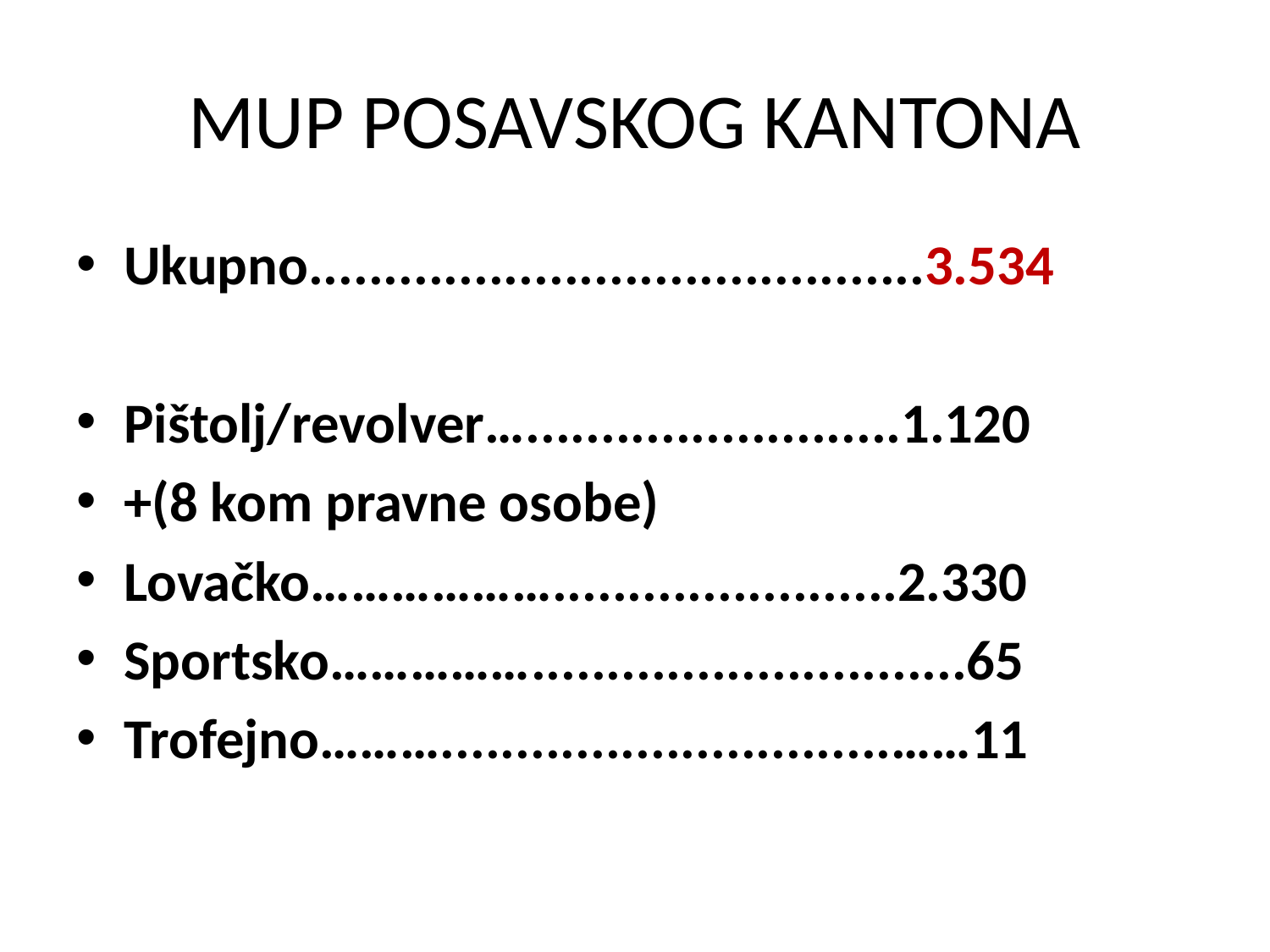

# MUP POSAVSKOG KANTONA
Ukupno.........................................3.534

Pištolj/revolver….........................1.120
+(8 kom pravne osobe)
Lovačko……………….......................2.330
Sportsko…………….............................65
Trofejno………..............................……11